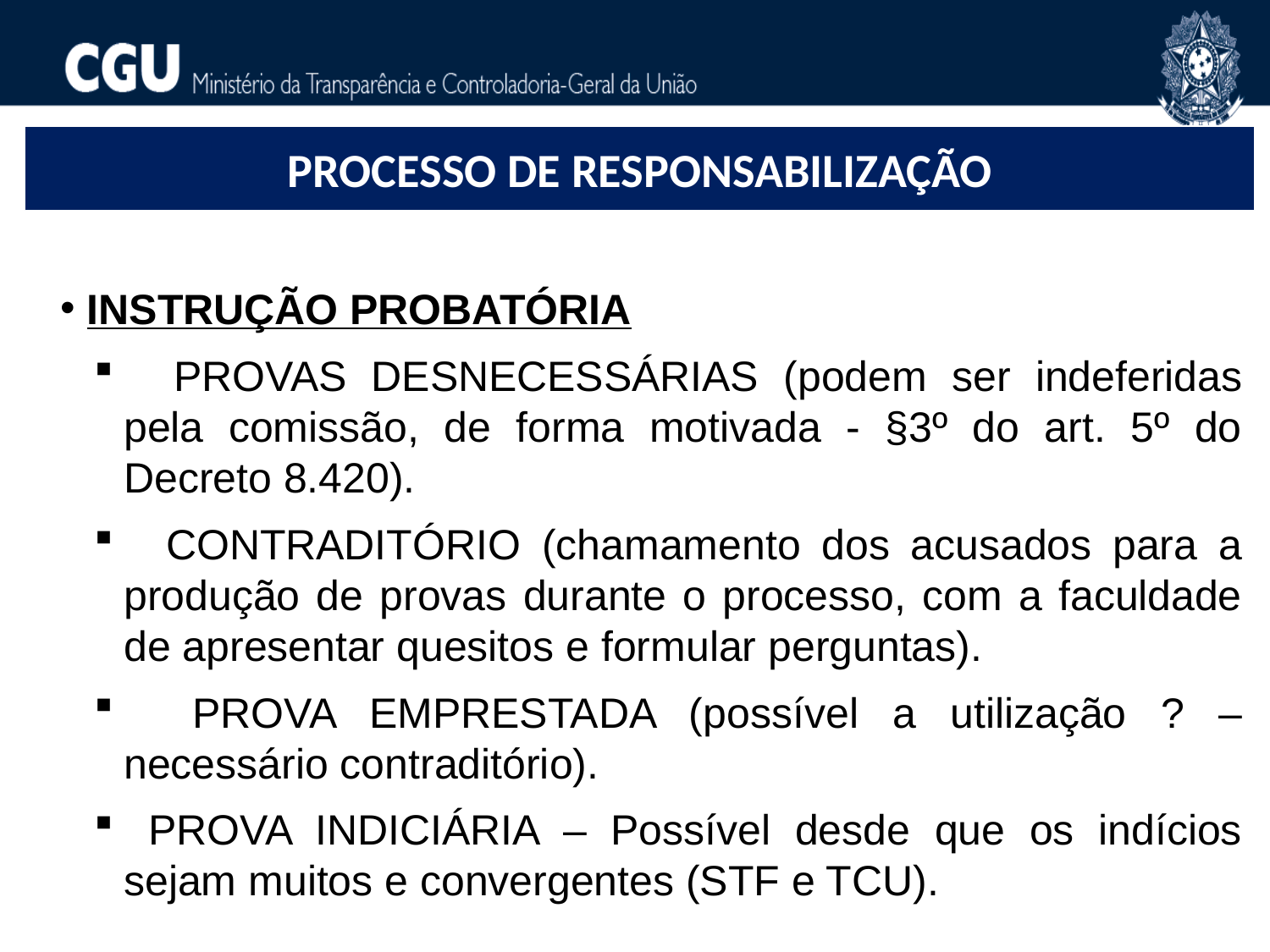

PROCESSO DE RESPONSABILIZAÇÃO
 INSTRUÇÃO PROBATÓRIA
  provas desnecessárias (podem ser indeferidas pela comissão, de forma motivada - §3º do art. 5º do Decreto 8.420).
  CONTRADITÓRIO (chamamento dos acusados para a produção de provas durante o processo, com a faculdade de apresentar quesitos e formular perguntas).
  PROVA EMPRESTADA (possível a utilização ? – necessário contraditório).
 PROVA INDICIÁRIA – Possível desde que os indícios sejam muitos e convergentes (STF e TCU).